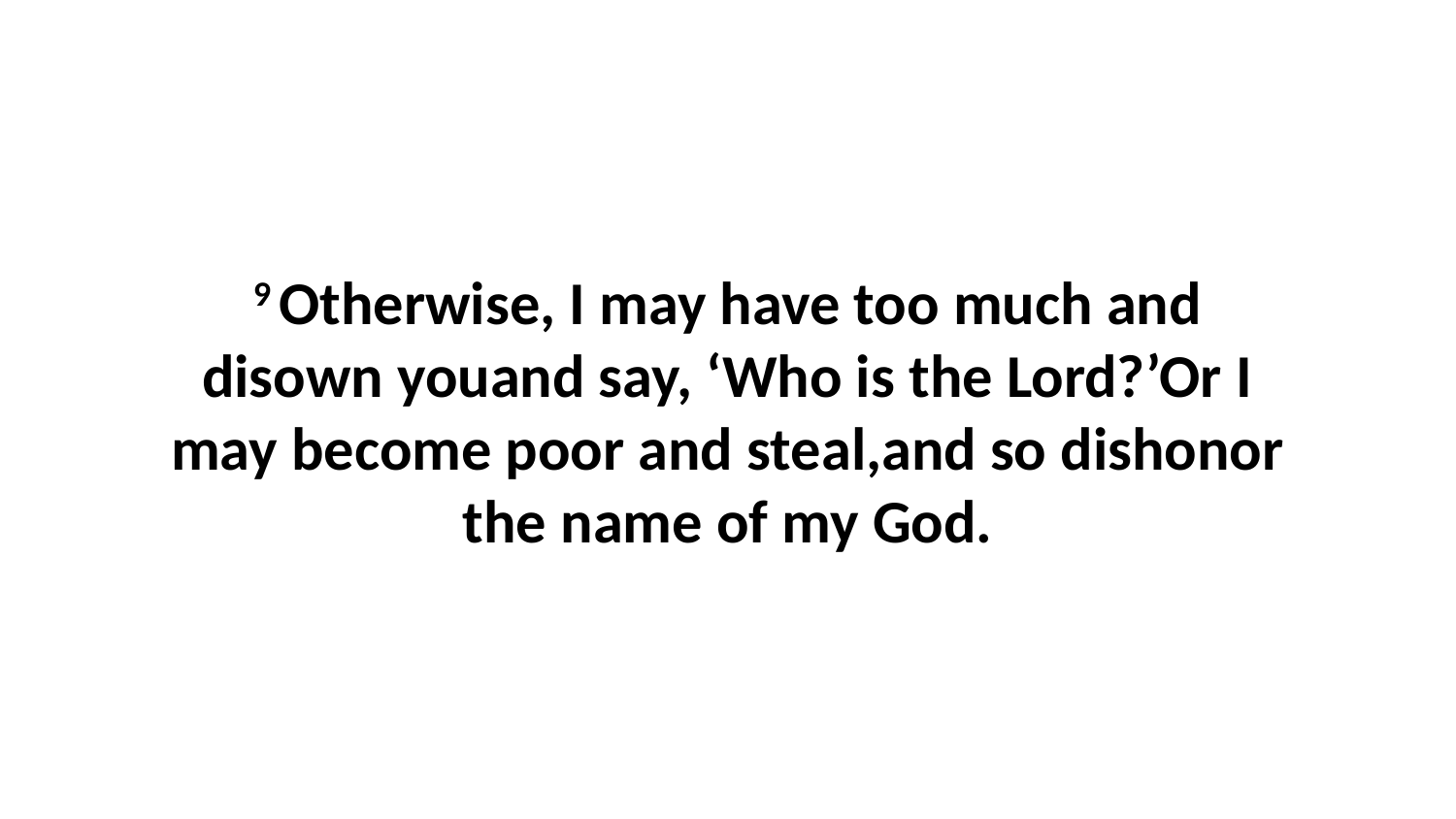

9 Otherwise, I may have too much and disown youand say, ‘Who is the Lord?’Or I may become poor and steal,and so dishonor the name of my God.